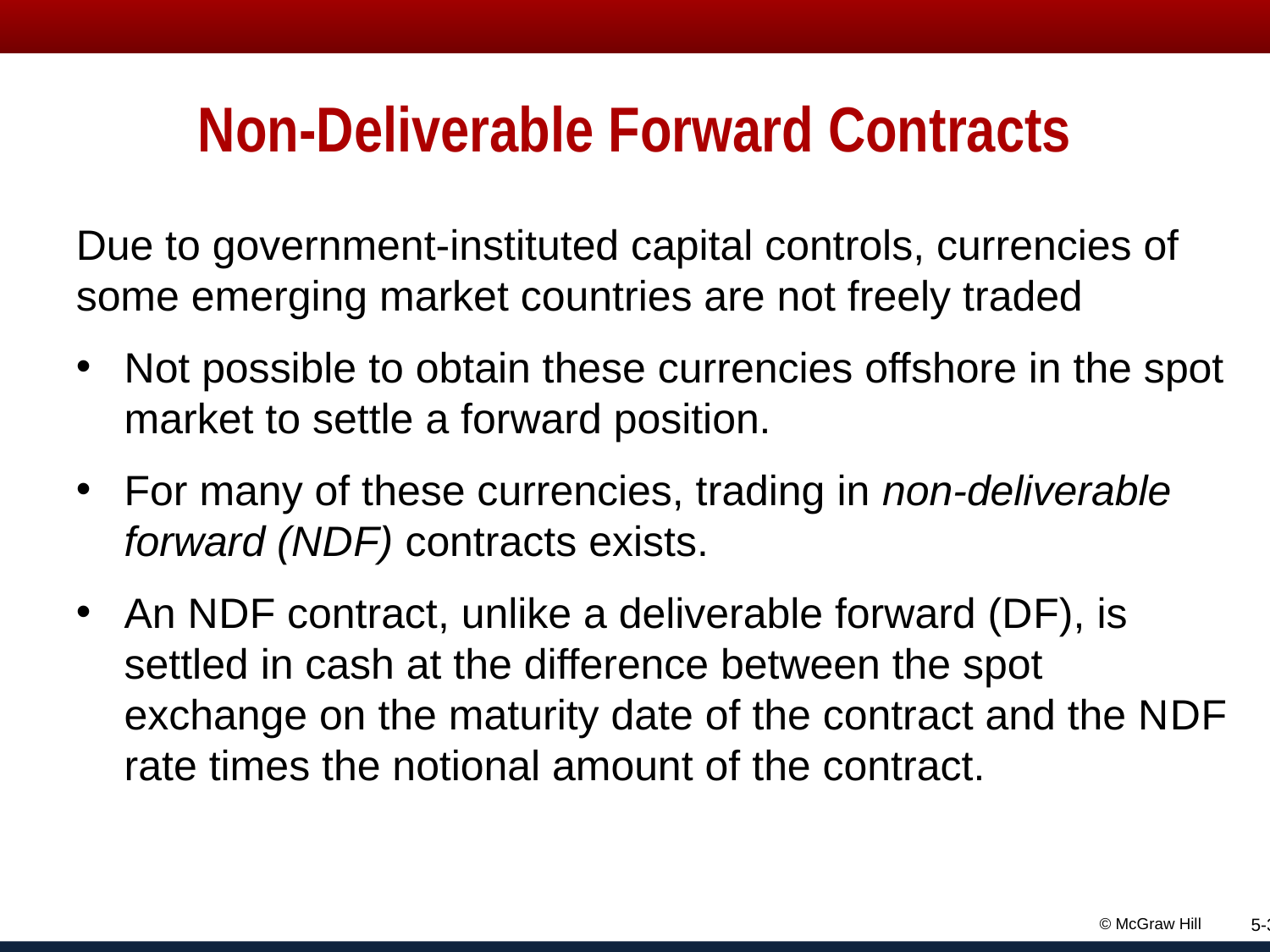

# Non-Deliverable Forward Contracts
Due to government-instituted capital controls, currencies of some emerging market countries are not freely traded
Not possible to obtain these currencies offshore in the spot market to settle a forward position.
For many of these currencies, trading in non-deliverable forward (N D F) contracts exists.
An N D F contract, unlike a deliverable forward (D F), is settled in cash at the difference between the spot exchange on the maturity date of the contract and the N D F rate times the notional amount of the contract.